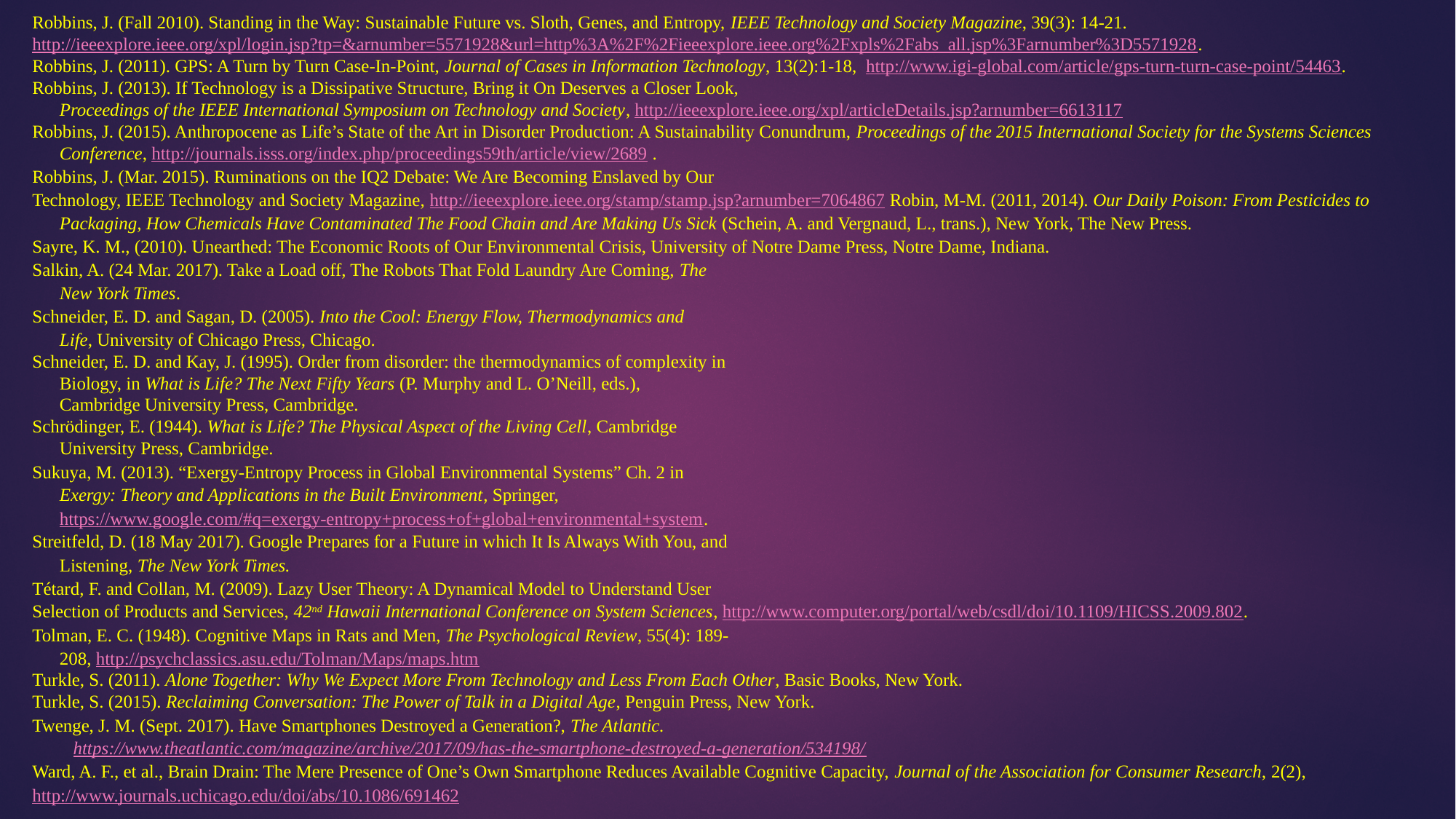

Robbins, J. (Fall 2010). Standing in the Way: Sustainable Future vs. Sloth, Genes, and Entropy, IEEE Technology and Society Magazine, 39(3): 14-21. 	http://ieeexplore.ieee.org/xpl/login.jsp?tp=&arnumber=5571928&url=http%3A%2F%2Fieeexplore.ieee.org%2Fxpls%2Fabs_all.jsp%3Farnumber%3D5571928.
Robbins, J. (2011). GPS: A Turn by Turn Case-In-Point, Journal of Cases in Information Technology, 13(2):1-18,  http://www.igi-global.com/article/gps-turn-turn-case-point/54463.
Robbins, J. (2013). If Technology is a Dissipative Structure, Bring it On Deserves a Closer Look,
Proceedings of the IEEE International Symposium on Technology and Society, http://ieeexplore.ieee.org/xpl/articleDetails.jsp?arnumber=6613117
Robbins, J. (2015). Anthropocene as Life’s State of the Art in Disorder Production: A Sustainability Conundrum, Proceedings of the 2015 International Society for the Systems Sciences Conference, http://journals.isss.org/index.php/proceedings59th/article/view/2689 .
Robbins, J. (Mar. 2015). Ruminations on the IQ2 Debate: We Are Becoming Enslaved by Our
Technology, IEEE Technology and Society Magazine, http://ieeexplore.ieee.org/stamp/stamp.jsp?arnumber=7064867 Robin, M-M. (2011, 2014). Our Daily Poison: From Pesticides to Packaging, How Chemicals Have Contaminated The Food Chain and Are Making Us Sick (Schein, A. and Vergnaud, L., trans.), New York, The New Press.
Sayre, K. M., (2010). Unearthed: The Economic Roots of Our Environmental Crisis, University of Notre Dame Press, Notre Dame, Indiana.
Salkin, A. (24 Mar. 2017). Take a Load off, The Robots That Fold Laundry Are Coming, The
	New York Times.
Schneider, E. D. and Sagan, D. (2005). Into the Cool: Energy Flow, Thermodynamics and
	Life, University of Chicago Press, Chicago.
Schneider, E. D. and Kay, J. (1995). Order from disorder: the thermodynamics of complexity in
	Biology, in What is Life? The Next Fifty Years (P. Murphy and L. O’Neill, eds.),
	Cambridge University Press, Cambridge.
Schrödinger, E. (1944). What is Life? The Physical Aspect of the Living Cell, Cambridge
	University Press, Cambridge.
Sukuya, M. (2013). “Exergy-Entropy Process in Global Environmental Systems” Ch. 2 in
	Exergy: Theory and Applications in the Built Environment, Springer,
	https://www.google.com/#q=exergy-entropy+process+of+global+environmental+system.
Streitfeld, D. (18 May 2017). Google Prepares for a Future in which It Is Always With You, and
	Listening, The New York Times.
Tétard, F. and Collan, M. (2009). Lazy User Theory: A Dynamical Model to Understand User
Selection of Products and Services, 42nd Hawaii International Conference on System Sciences, http://www.computer.org/portal/web/csdl/doi/10.1109/HICSS.2009.802.
Tolman, E. C. (1948). Cognitive Maps in Rats and Men, The Psychological Review, 55(4): 189-
	208, http://psychclassics.asu.edu/Tolman/Maps/maps.htm
Turkle, S. (2011). Alone Together: Why We Expect More From Technology and Less From Each Other, Basic Books, New York.
Turkle, S. (2015). Reclaiming Conversation: The Power of Talk in a Digital Age, Penguin Press, New York.
Twenge, J. M. (Sept. 2017). Have Smartphones Destroyed a Generation?, The Atlantic.
	https://www.theatlantic.com/magazine/archive/2017/09/has-the-smartphone-destroyed-a-generation/534198/
Ward, A. F., et al., Brain Drain: The Mere Presence of One’s Own Smartphone Reduces Available Cognitive Capacity, Journal of the Association for Consumer Research, 2(2), 	http://www.journals.uchicago.edu/doi/abs/10.1086/691462